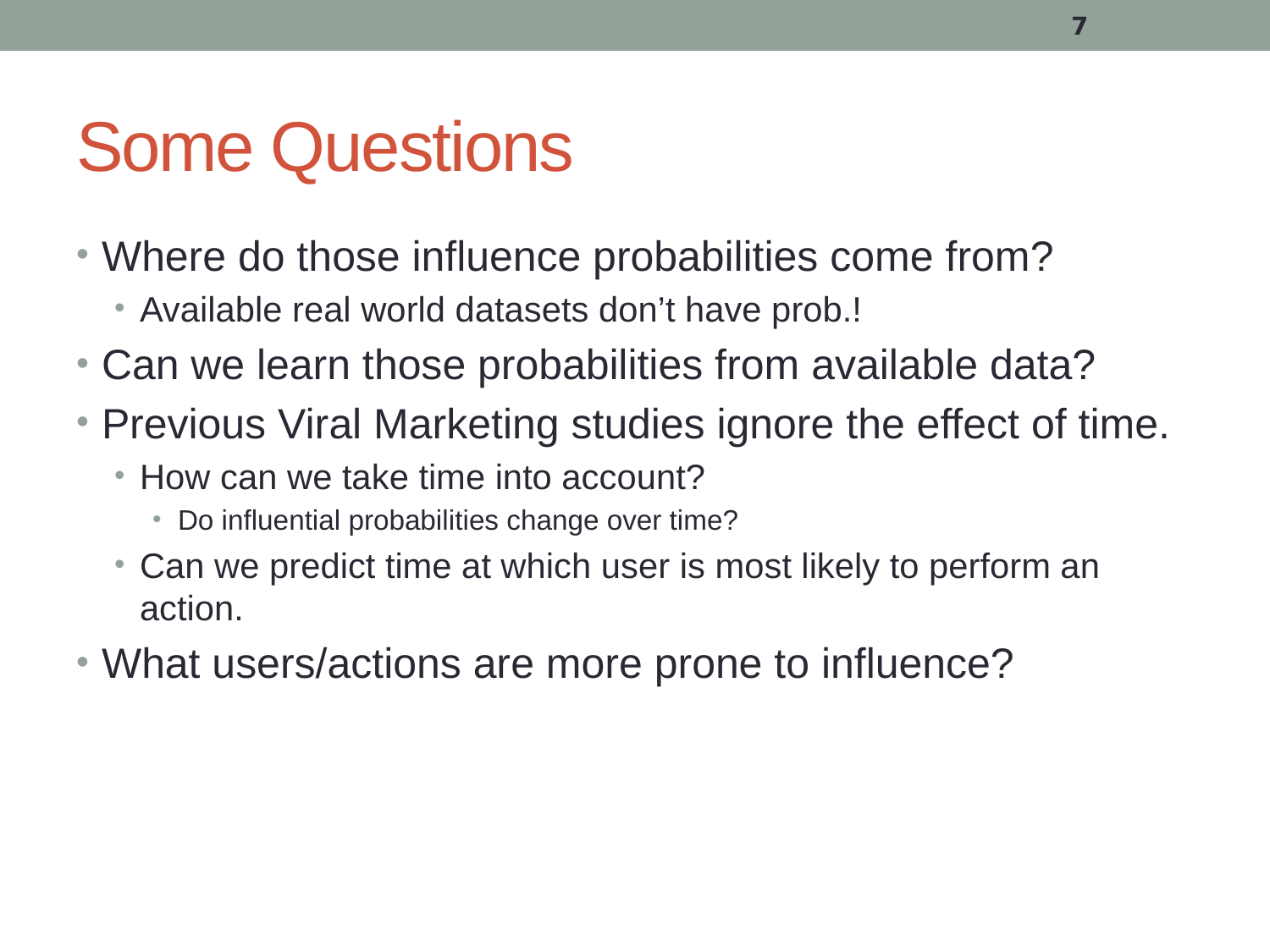

7
# Some Questions
Where do those influence probabilities come from?
Available real world datasets don’t have prob.!
Can we learn those probabilities from available data?
Previous Viral Marketing studies ignore the effect of time.
How can we take time into account?
Do influential probabilities change over time?
Can we predict time at which user is most likely to perform an action.
What users/actions are more prone to influence?